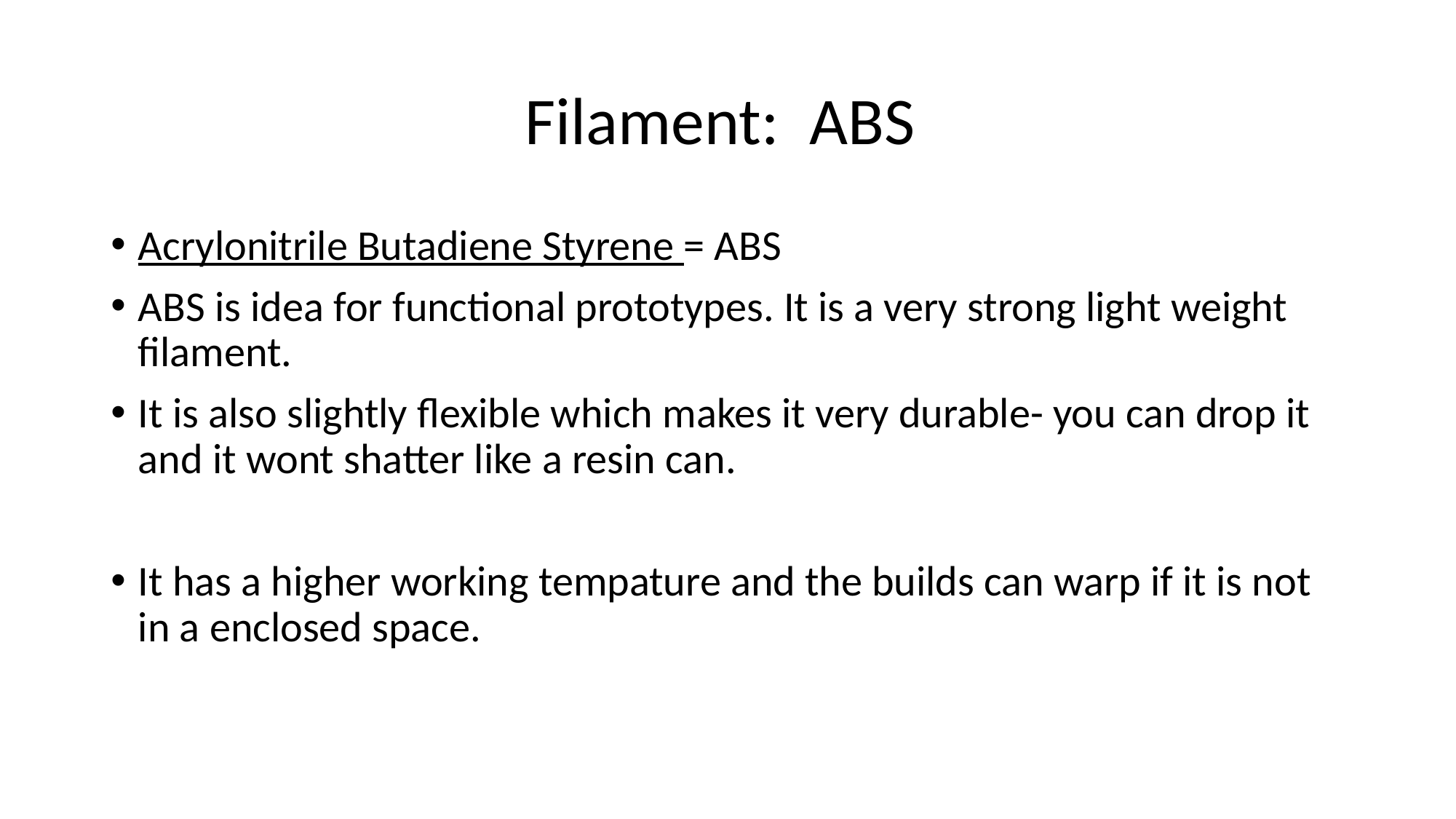

# Filament:  ABS
Acrylonitrile Butadiene Styrene = ABS
ABS is idea for functional prototypes. It is a very strong light weight filament.
It is also slightly flexible which makes it very durable- you can drop it and it wont shatter like a resin can.

It has a higher working tempature and the builds can warp if it is not in a enclosed space.